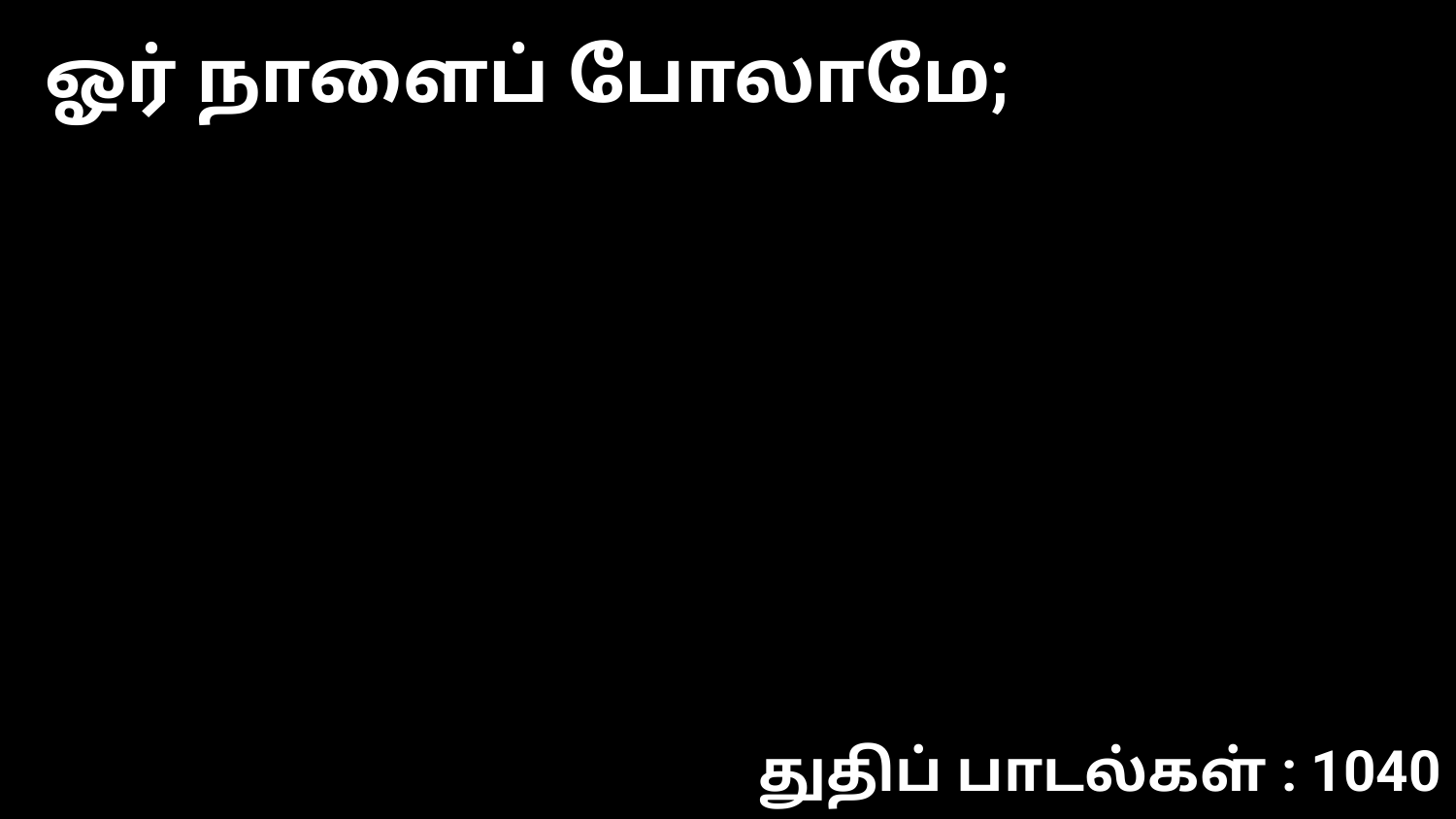

ஓர் நாளைப் போலாமே;
துதிப் பாடல்கள் : 1040